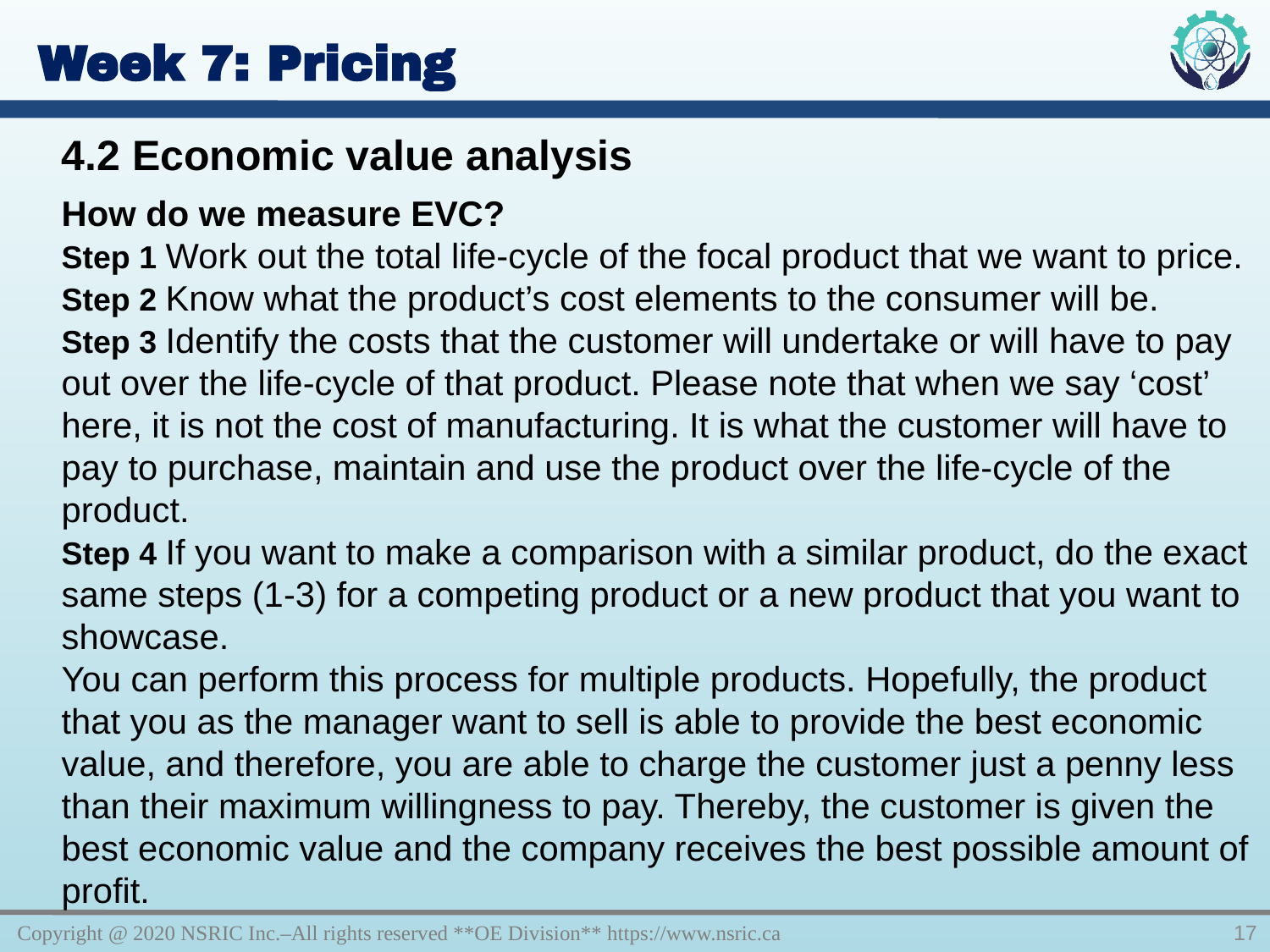

Week 7: Pricing
4.2 Economic value analysis
How do we measure EVC?
Step 1 Work out the total life-cycle of the focal product that we want to price.
Step 2 Know what the product’s cost elements to the consumer will be.
Step 3 Identify the costs that the customer will undertake or will have to pay out over the life-cycle of that product. Please note that when we say ‘cost’ here, it is not the cost of manufacturing. It is what the customer will have to pay to purchase, maintain and use the product over the life-cycle of the product.
Step 4 If you want to make a comparison with a similar product, do the exact same steps (1-3) for a competing product or a new product that you want to showcase.
You can perform this process for multiple products. Hopefully, the product that you as the manager want to sell is able to provide the best economic value, and therefore, you are able to charge the customer just a penny less than their maximum willingness to pay. Thereby, the customer is given the best economic value and the company receives the best possible amount of profit.

Copyright @ 2020 NSRIC Inc.–All rights reserved **OE Division** https://www.nsric.ca
17